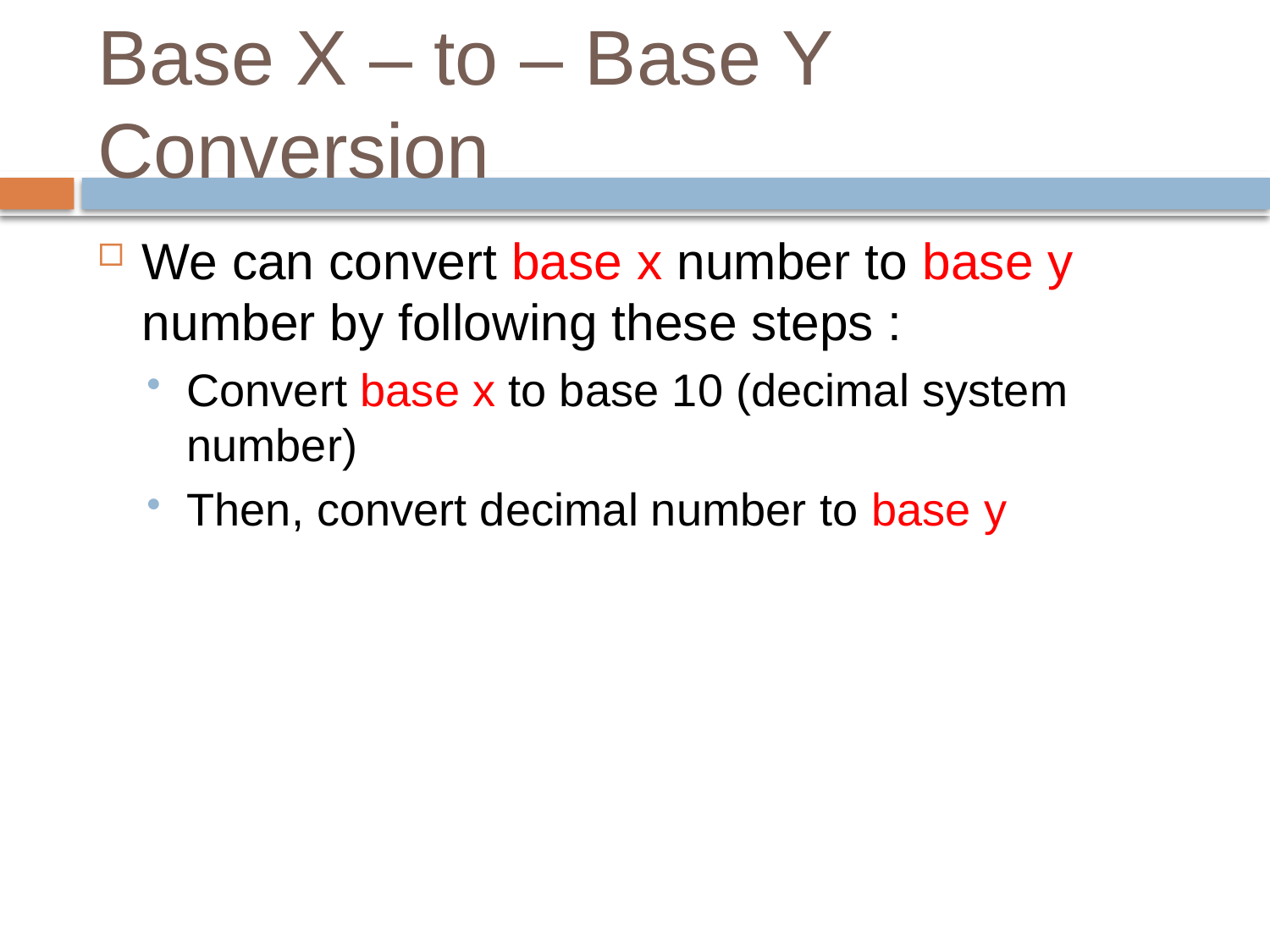

# Base X – to – Base Y  Conversion
We can convert base x number to base y number by following these steps :
Convert base x to base 10 (decimal system number)
Then, convert decimal number to base y